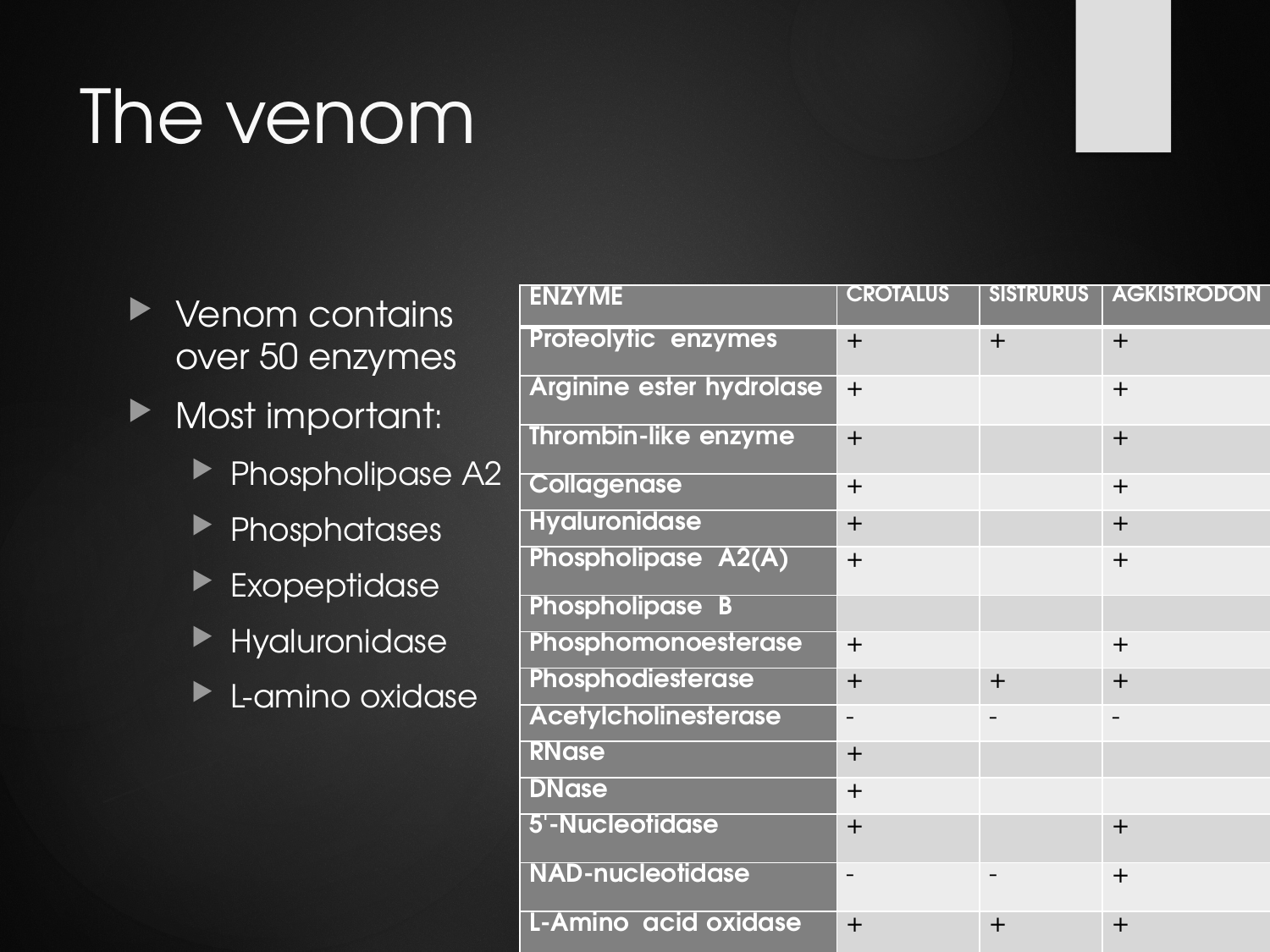

# The venom
Venom contains over 50 enzymes
Most important:
Phospholipase A2
Phosphatases
Exopeptidase
Hyaluronidase
L-amino oxidase
| ENZYME | CROTALUS | SISTRURUS | AGKISTRODON |
| --- | --- | --- | --- |
| Proteolytic enzymes | + | + | + |
| Arginine ester hydrolase | + |  | + |
| Thrombin-like enzyme | + |  | + |
| Collagenase | + |  | + |
| Hyaluronidase | + |  | + |
| Phospholipase A2(A) | + |  | + |
| Phospholipase B |  |  |  |
| Phosphomonoesterase | + |  | + |
| Phosphodiesterase | + | + | + |
| Acetylcholinesterase | - | - | - |
| RNase | + |  |  |
| DNase | + |  |  |
| 5'-Nucleotidase | + |  | + |
| NAD-nucleotidase | - | - | + |
| L-Amino acid oxidase | + | + | + |
| Lactate dehydrogenase |  |  |  |